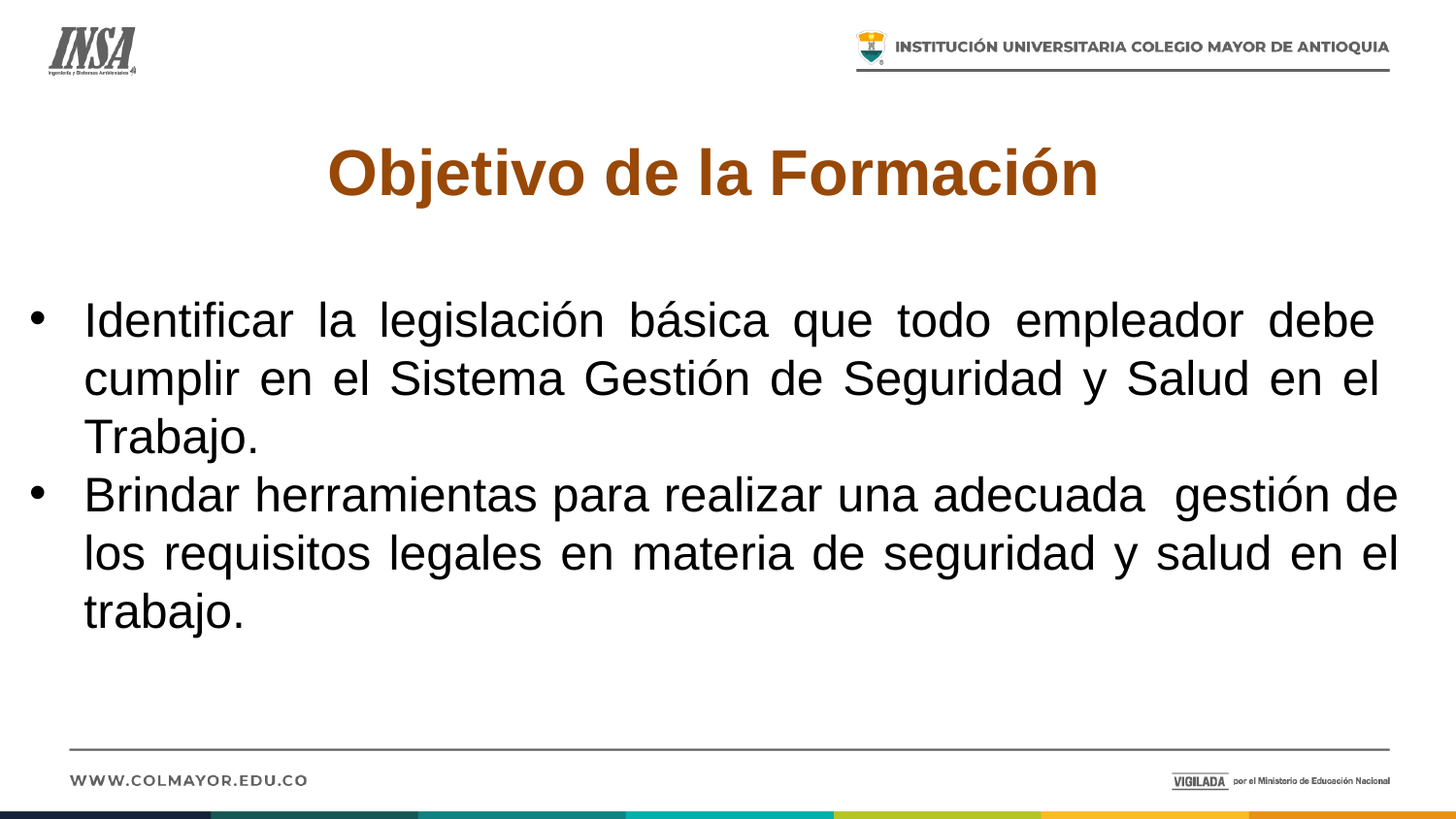

Objetivo de la Formación
Identificar la legislación básica que todo empleador debe  cumplir en el Sistema Gestión de Seguridad y Salud en el  Trabajo.
Brindar herramientas para realizar una adecuada  gestión de los requisitos legales en materia de seguridad y salud en el trabajo.